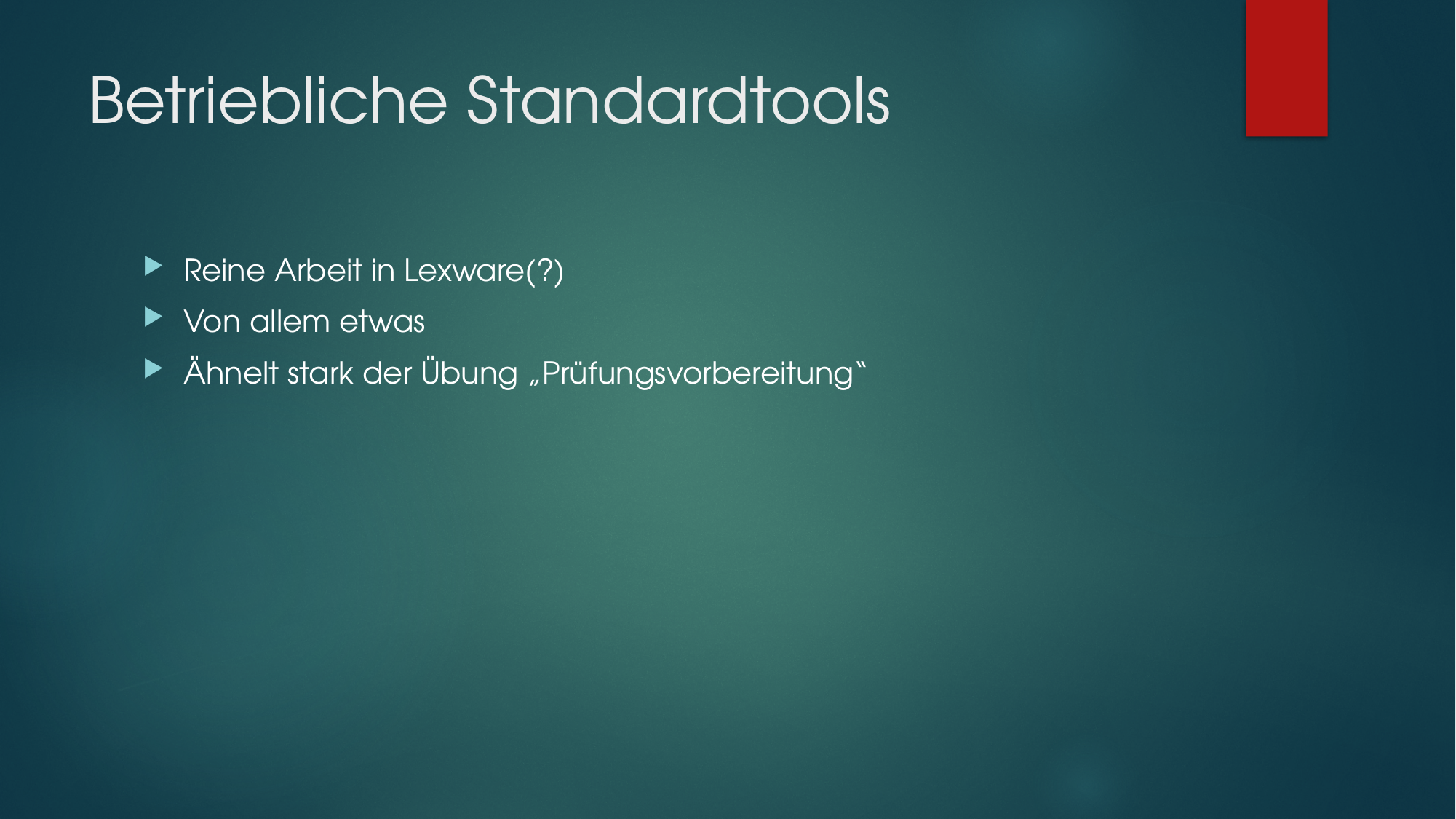

# Betriebliche Standardtools
Reine Arbeit in Lexware(?)
Von allem etwas
Ähnelt stark der Übung „Prüfungsvorbereitung“